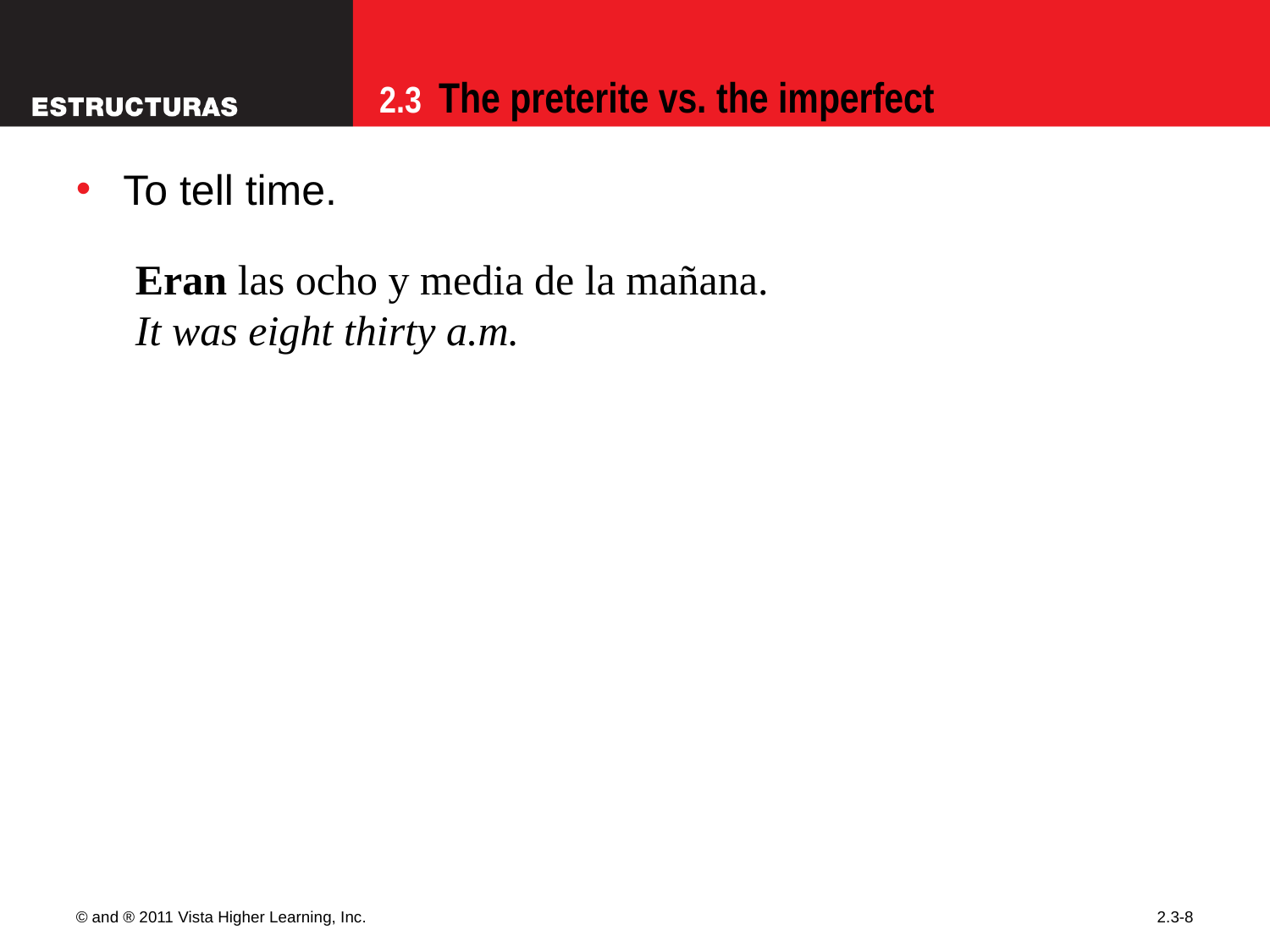

To tell time.
Eran las ocho y media de la mañana.
It was eight thirty a.m.
© and ® 2011 Vista Higher Learning, Inc.
2.3-8